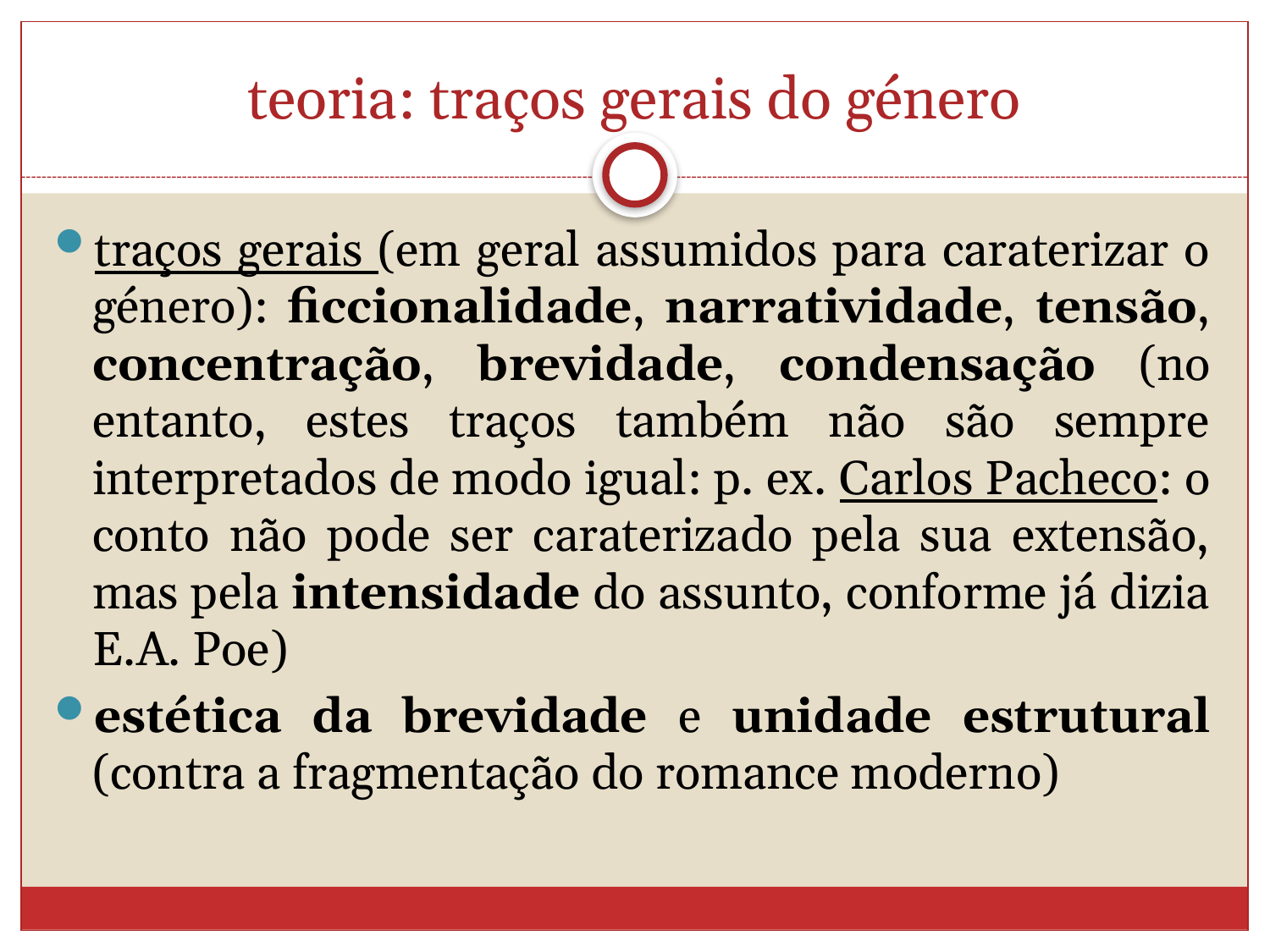

# teoria: traços gerais do género
traços gerais (em geral assumidos para caraterizar o género): ficcionalidade, narratividade, tensão, concentração, brevidade, condensação (no entanto, estes traços também não são sempre interpretados de modo igual: p. ex. Carlos Pacheco: o conto não pode ser caraterizado pela sua extensão, mas pela intensidade do assunto, conforme já dizia E.A. Poe)
estética da brevidade e unidade estrutural (contra a fragmentação do romance moderno)